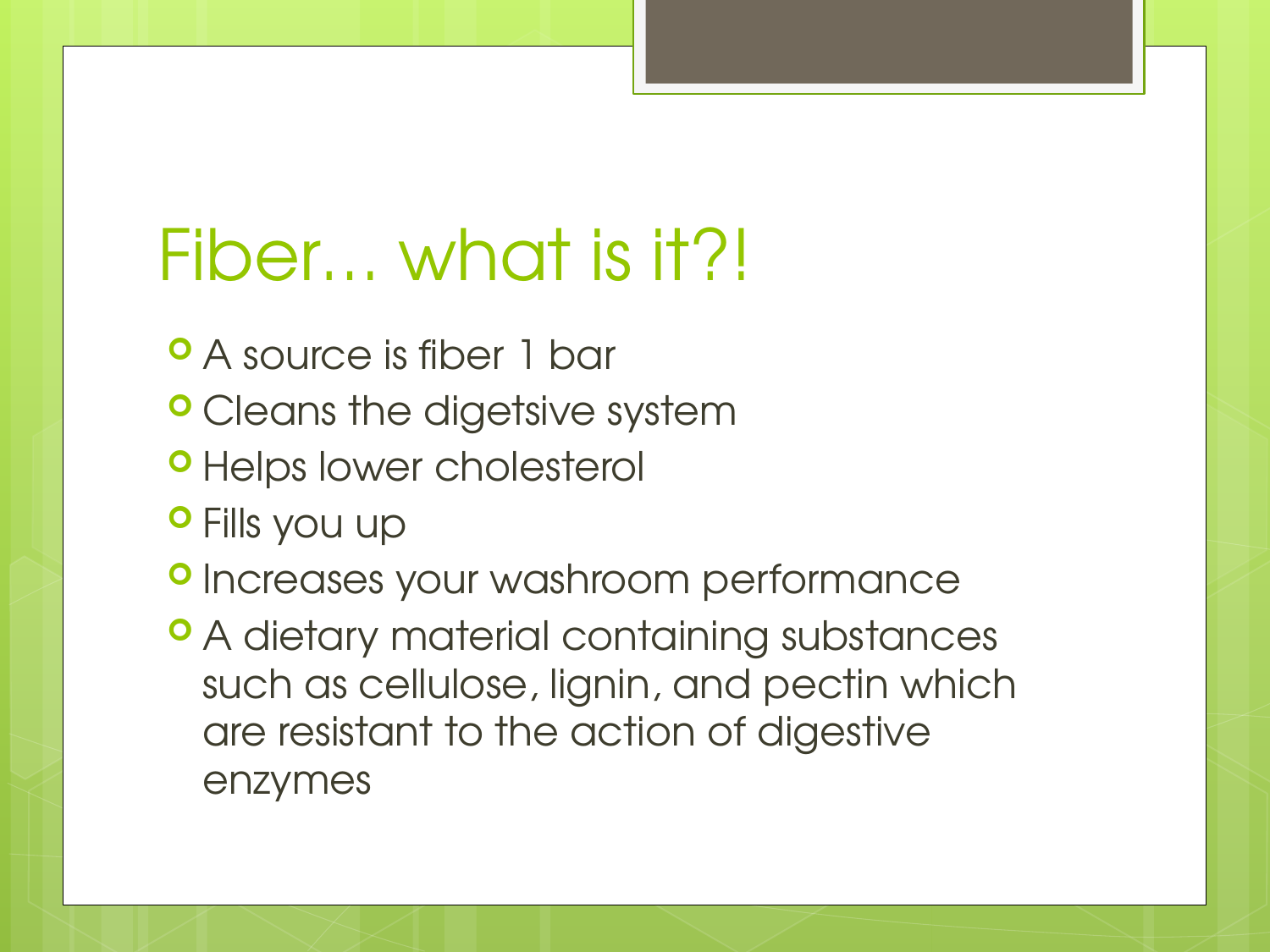

# Fiber… what is it?!
A source is fiber 1 bar
Cleans the digetsive system
Helps lower cholesterol
Fills you up
Increases your washroom performance
A dietary material containing substances such as cellulose, lignin, and pectin which are resistant to the action of digestive enzymes